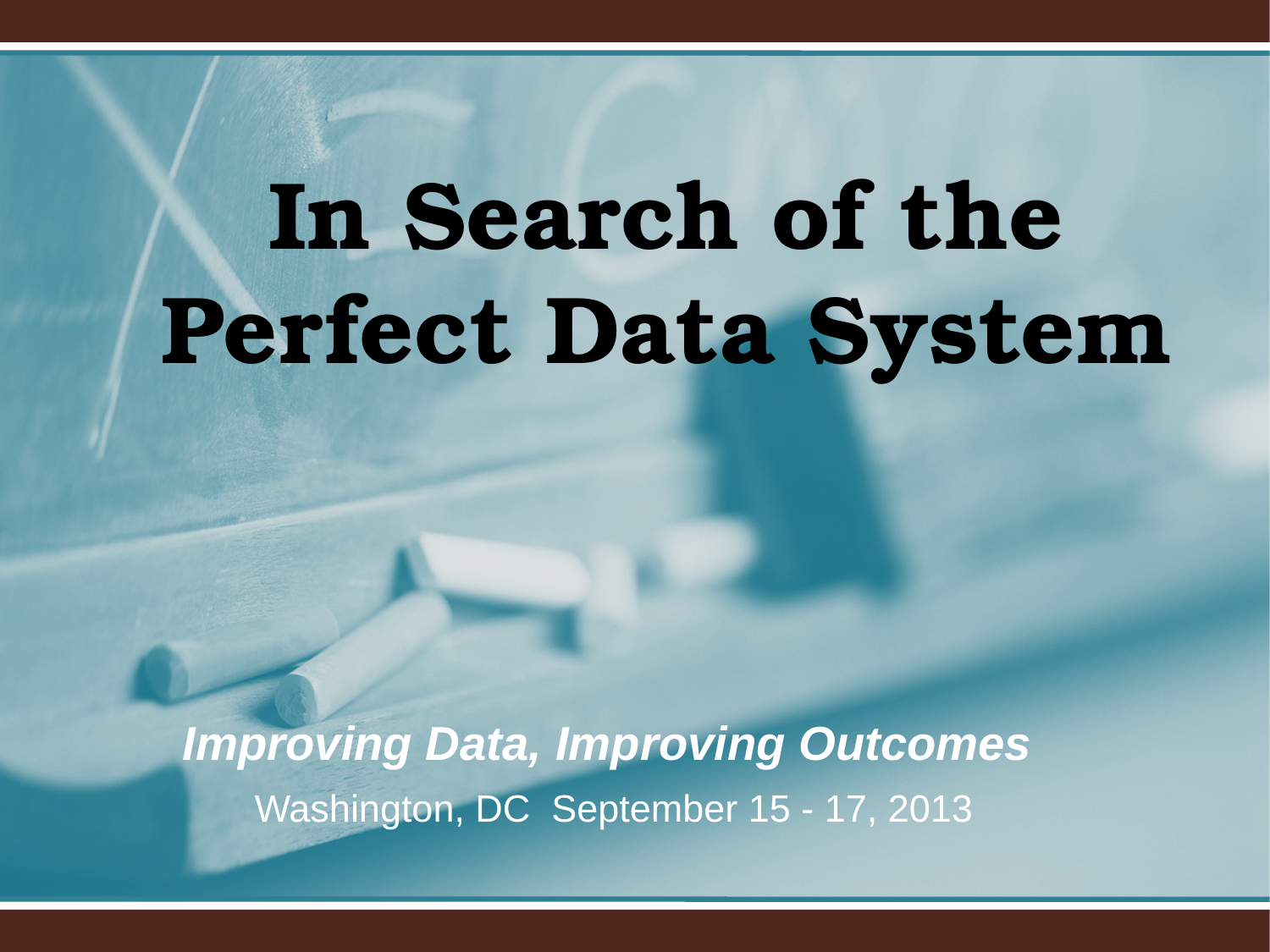

# In Search of the Perfect Data System
Improving Data, Improving Outcomes
Washington, DC  September 15 - 17, 2013